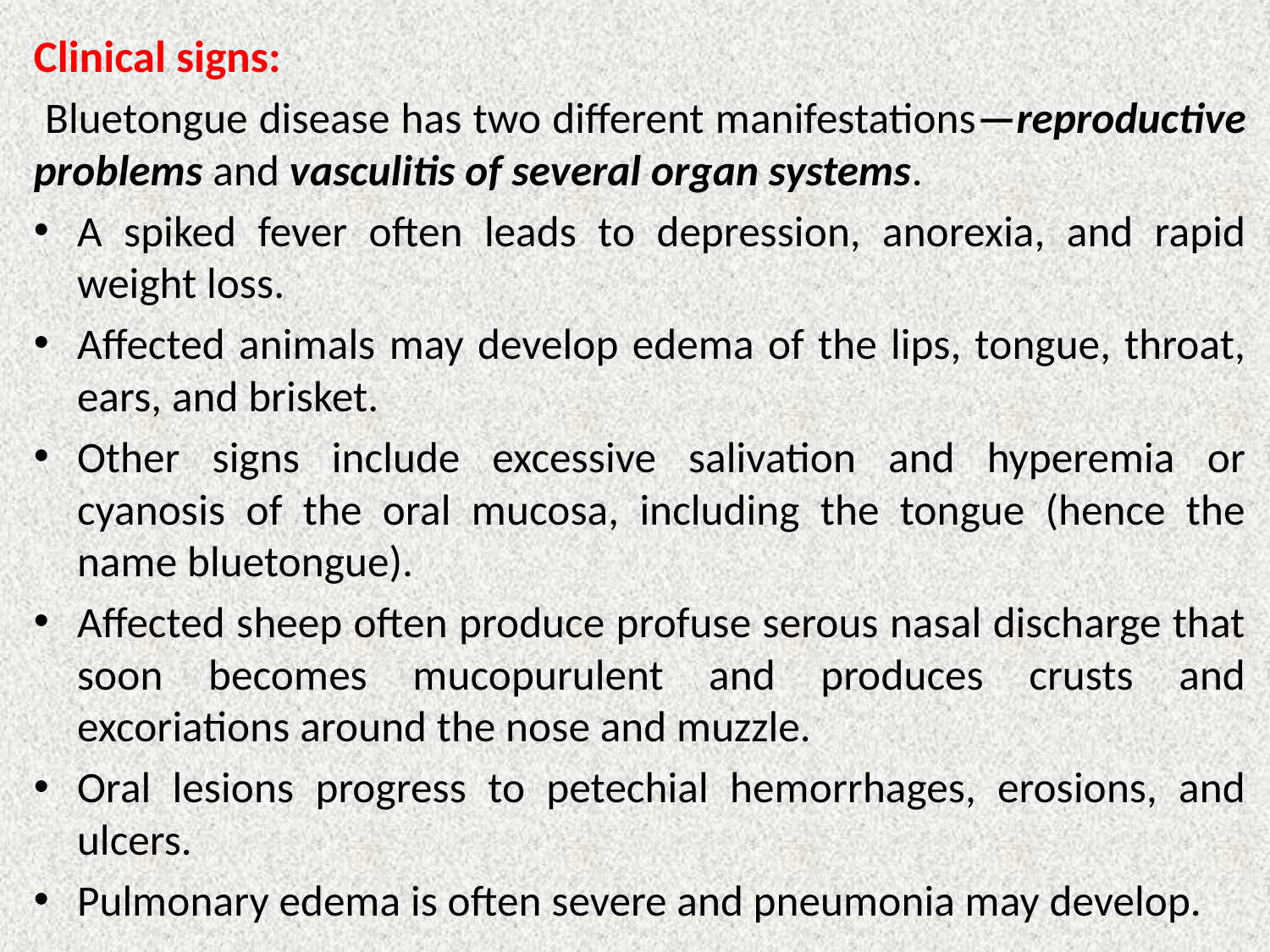

Clinical signs:
 Bluetongue disease has two different manifestations—reproductive problems and vasculitis of several organ systems.
A spiked fever often leads to depression, anorexia, and rapid weight loss.
Affected animals may develop edema of the lips, tongue, throat, ears, and brisket.
Other signs include excessive salivation and hyperemia or cyanosis of the oral mucosa, including the tongue (hence the name bluetongue).
Affected sheep often produce profuse serous nasal discharge that soon becomes mucopurulent and produces crusts and excoriations around the nose and muzzle.
Oral lesions progress to petechial hemorrhages, erosions, and ulcers.
Pulmonary edema is often severe and pneumonia may develop.